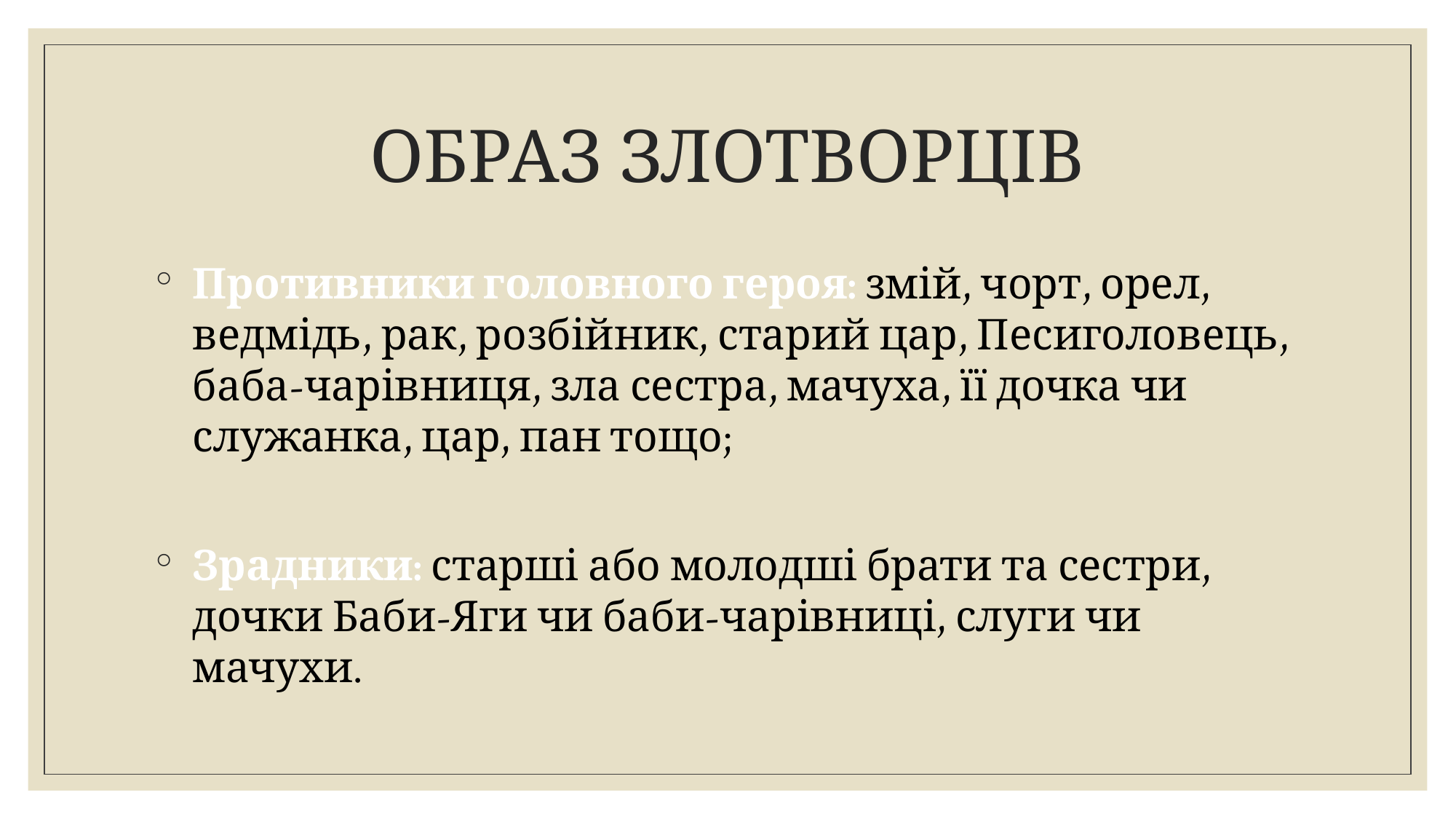

# ОБРАЗ ЗЛОТВОРЦІВ
Противники головного героя: змій, чорт, орел, ведмідь, рак, розбійник, старий цар, Песиголовець, баба-чарівниця, зла сестра, мачуха, її дочка чи служанка, цар, пан тощо;

Зрадники: старші або молодші брати та сестри, дочки Баби-Яги чи баби-чарівниці, слуги чи мачухи.